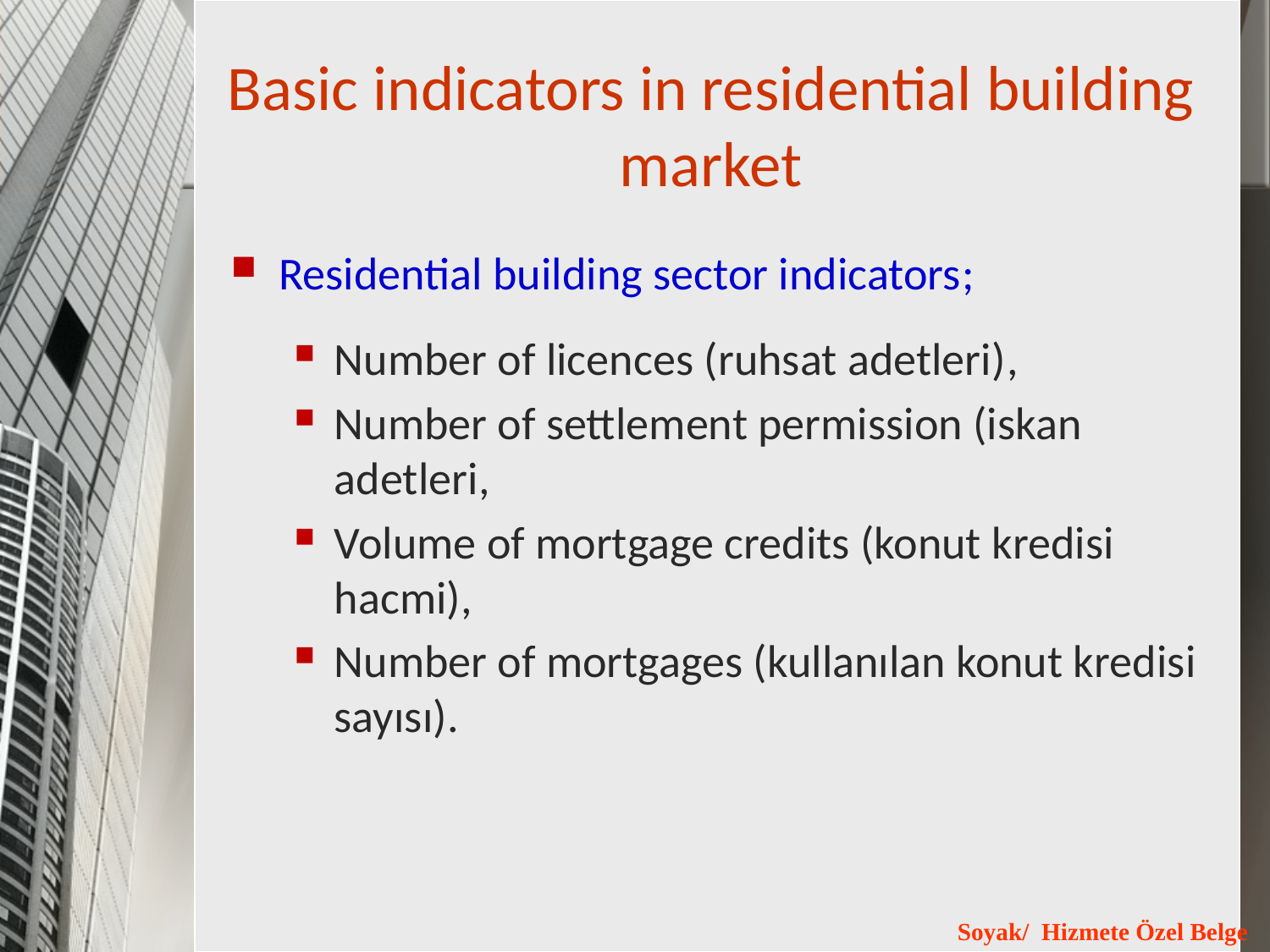

# Basic indicators in residential building market
Residential building sector indicators;
Number of licences (ruhsat adetleri),
Number of settlement permission (iskan adetleri,
Volume of mortgage credits (konut kredisi hacmi),
Number of mortgages (kullanılan konut kredisi sayısı).